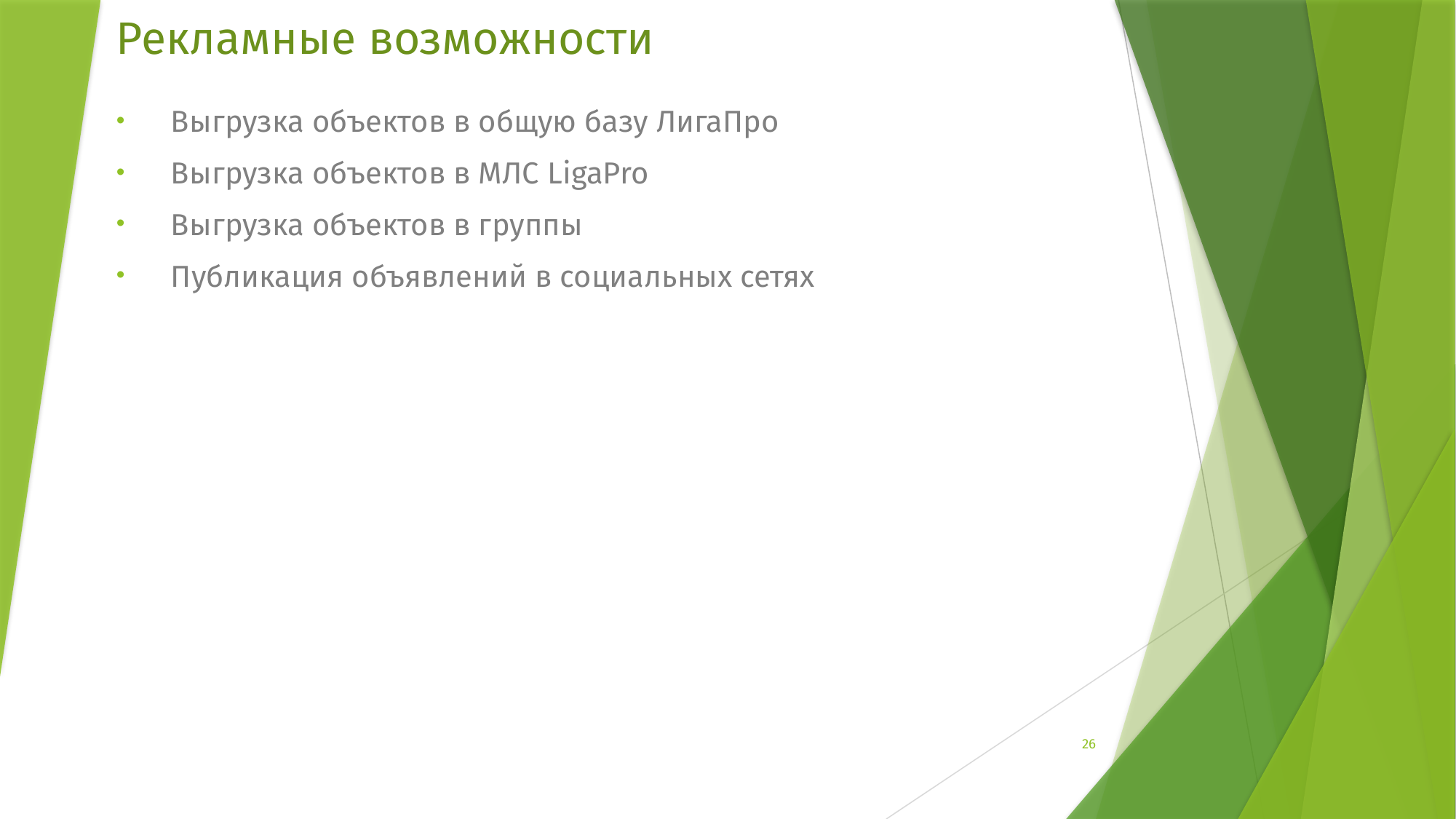

# Рекламные возможности
Выгрузка объектов в общую базу ЛигаПро
Выгрузка объектов в МЛС LigaPro
Выгрузка объектов в группы
Публикация объявлений в социальных сетях

26